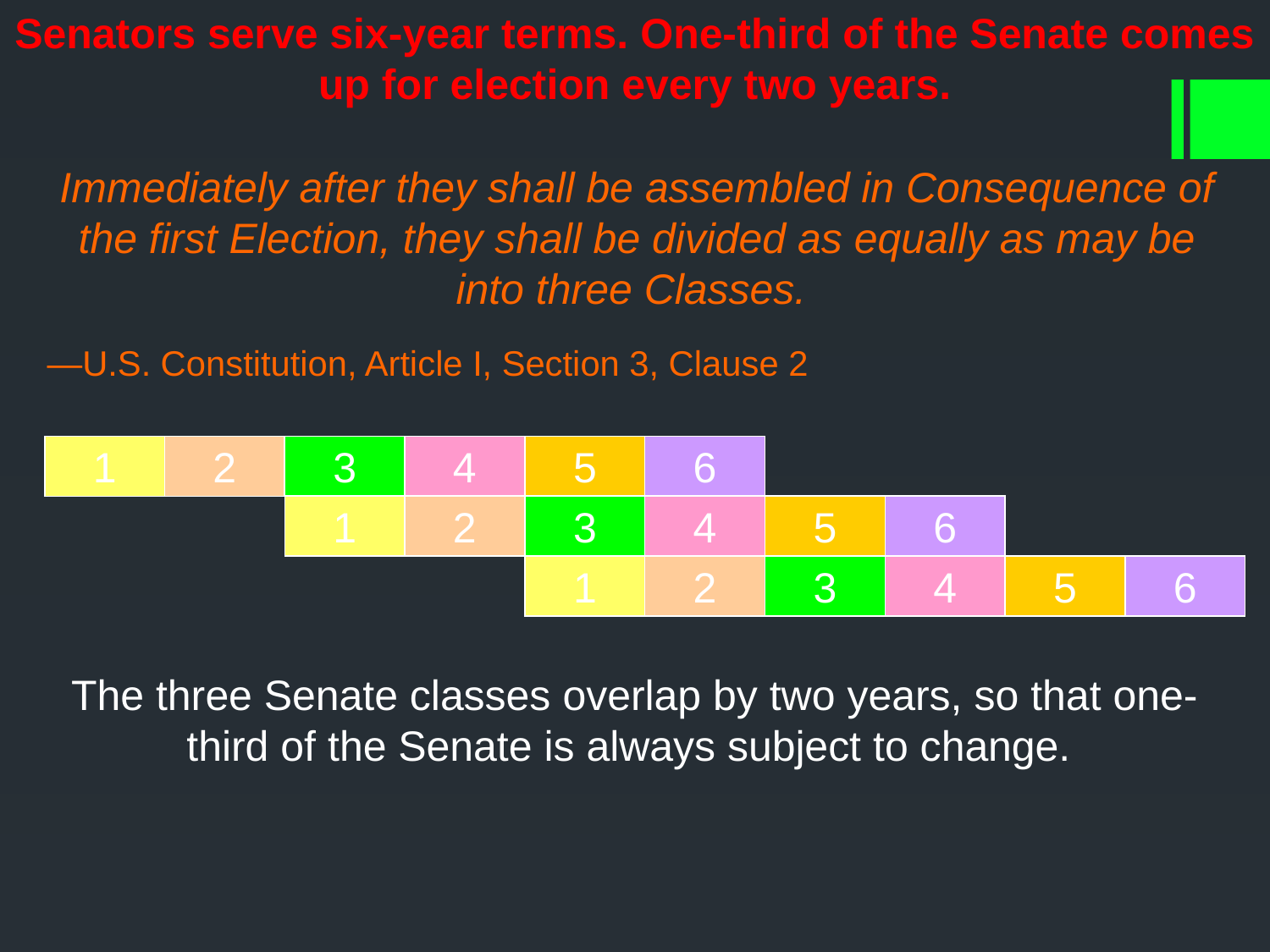

Senators serve six-year terms. One-third of the Senate comes up for election every two years.

Immediately after they shall be assembled in Consequence of the first Election, they shall be divided as equally as may be into three Classes.
—U.S. Constitution, Article I, Section 3, Clause 2
1
2
3
4
5
6
1
2
3
4
5
6
1
2
3
4
5
6
The three Senate classes overlap by two years, so that one-third of the Senate is always subject to change.